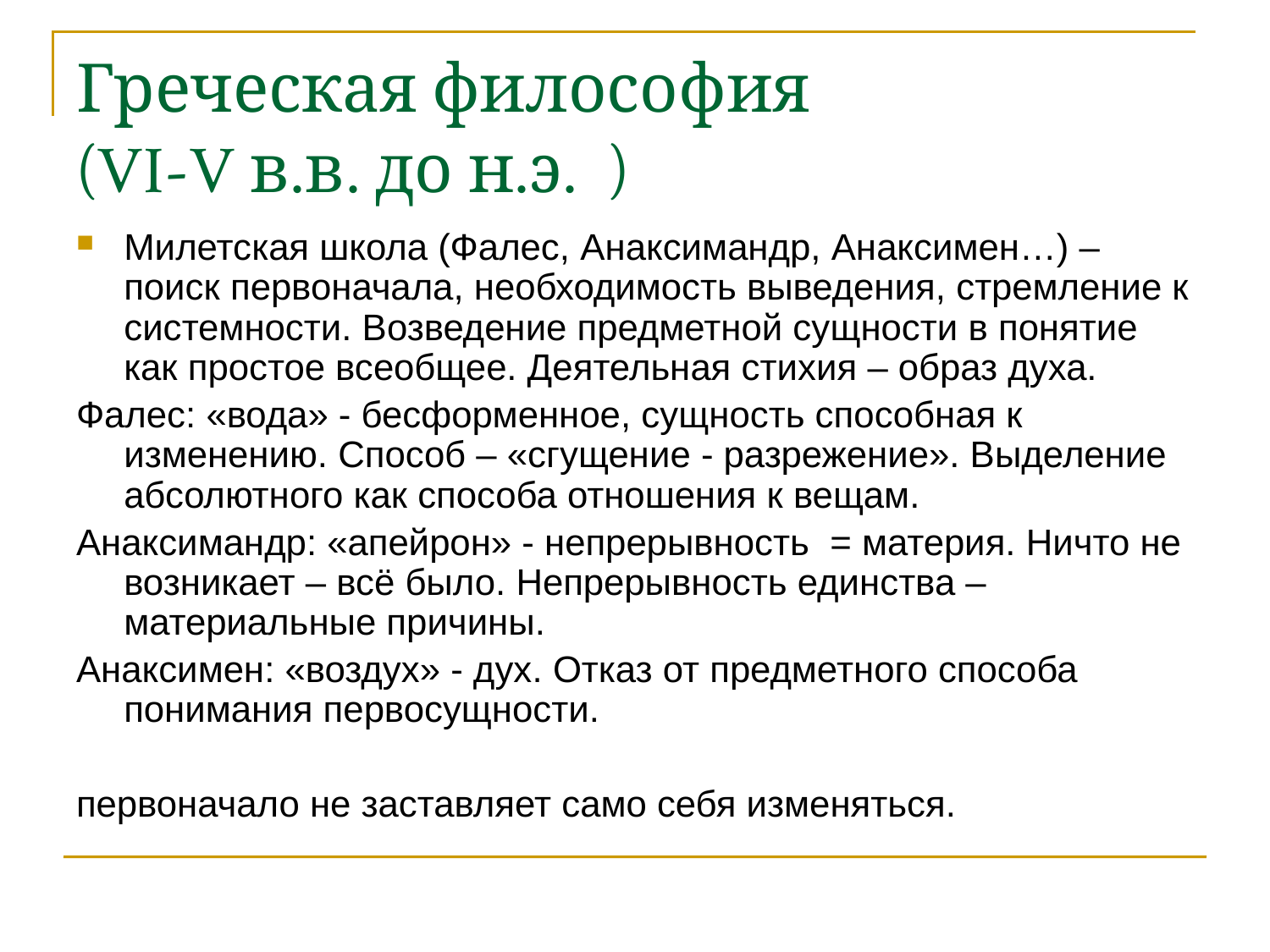

# Греческая философия (VI-V в.в. до н.э.  )
Милетская школа (Фалес, Анаксимандр, Анаксимен…) – поиск первоначала, необходимость выведения, стремление к системности. Возведение предметной сущности в понятие как простое всеобщее. Деятельная стихия – образ духа.
Фалес: «вода» - бесформенное, сущность способная к изменению. Способ – «сгущение - разрежение». Выделение абсолютного как способа отношения к вещам.
Анаксимандр: «апейрон» - непрерывность  = материя. Ничто не возникает – всё было. Непрерывность единства – материальные причины.
Анаксимен: «воздух» - дух. Отказ от предметного способа понимания первосущности.

первоначало не заставляет само себя изменяться.